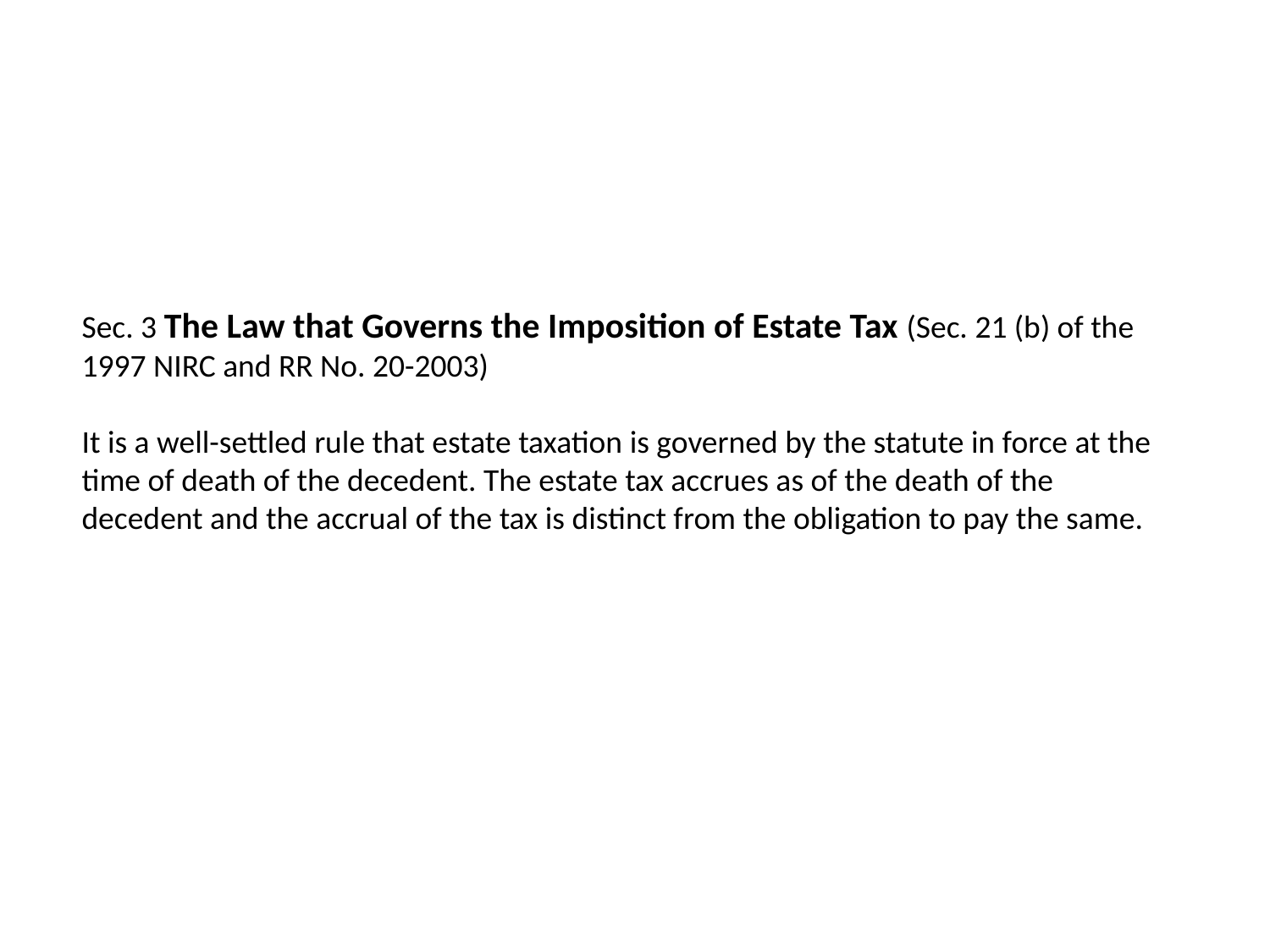

Sec. 3 The Law that Governs the Imposition of Estate Tax (Sec. 21 (b) of the 1997 NIRC and RR No. 20-2003)

It is a well-settled rule that estate taxation is governed by the statute in force at the time of death of the decedent. The estate tax accrues as of the death of the decedent and the accrual of the tax is distinct from the obligation to pay the same.